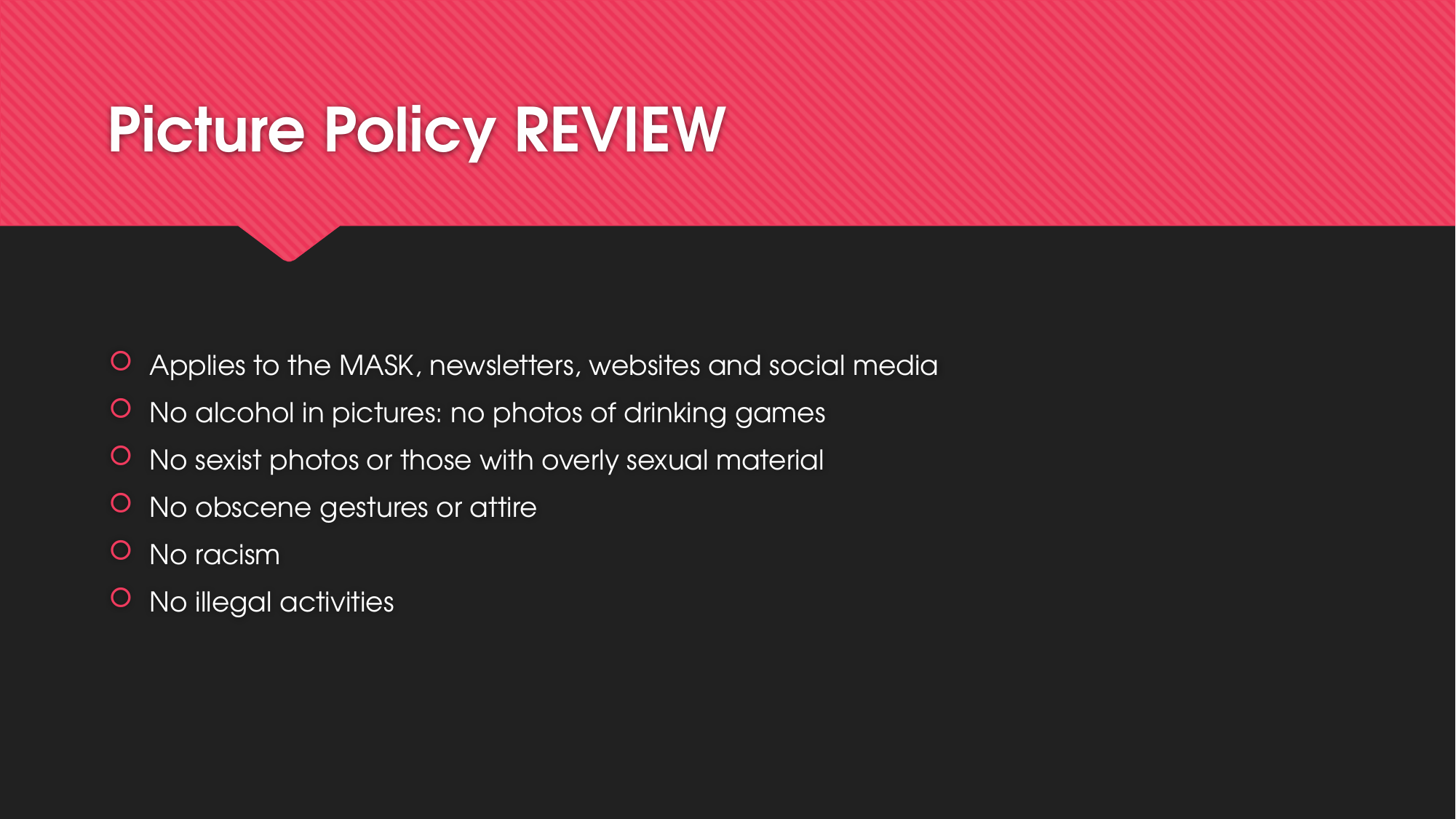

# Picture Policy REVIEW
Applies to the MASK, newsletters, websites and social media
No alcohol in pictures: no photos of drinking games
No sexist photos or those with overly sexual material
No obscene gestures or attire
No racism
No illegal activities